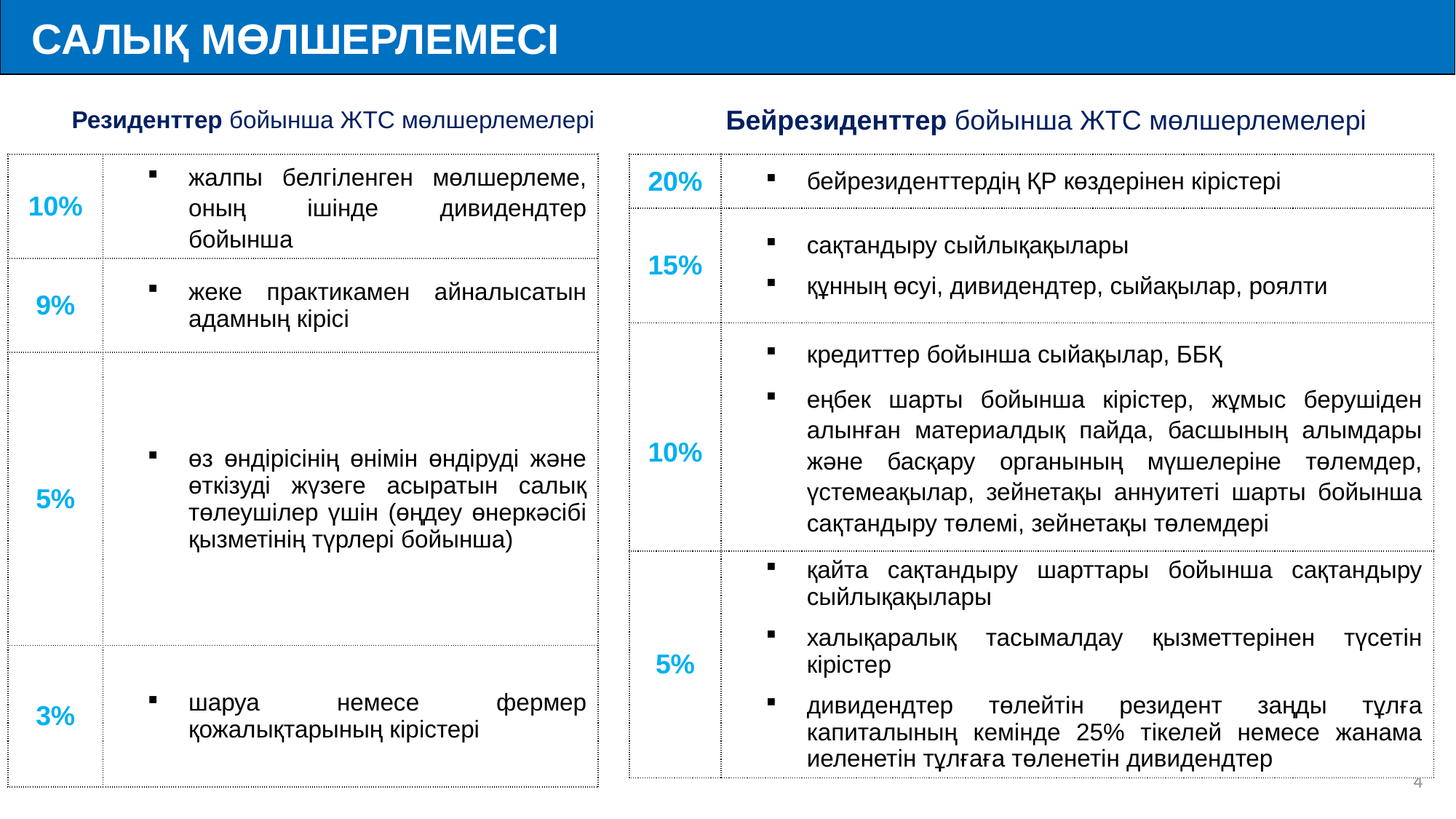

САЛЫҚ МӨЛШЕРЛЕМЕСІ
Бейрезиденттер бойынша ЖТС мөлшерлемелері
Резиденттер бойынша ЖТС мөлшерлемелері
| 10% | жалпы белгіленген мөлшерлеме, оның ішінде дивидендтер бойынша |
| --- | --- |
| 9% | жеке практикамен айналысатын адамның кірісі |
| 5% | өз өндірісінің өнімін өндіруді және өткізуді жүзеге асыратын салық төлеушілер үшін (өңдеу өнеркәсібі қызметінің түрлері бойынша) |
| 3% | шаруа немесе фермер қожалықтарының кірістері |
| 20% | бейрезиденттердің ҚР көздерінен кірістері |
| --- | --- |
| 15% | сақтандыру сыйлықақылары құнның өсуі, дивидендтер, сыйақылар, роялти |
| 10% | кредиттер бойынша сыйақылар, ББҚ еңбек шарты бойынша кірістер, жұмыс берушіден алынған материалдық пайда, басшының алымдары және басқару органының мүшелеріне төлемдер, үстемеақылар, зейнетақы аннуитеті шарты бойынша сақтандыру төлемі, зейнетақы төлемдері |
| 5% | қайта сақтандыру шарттары бойынша сақтандыру сыйлықақылары халықаралық тасымалдау қызметтерінен түсетін кірістер дивидендтер төлейтін резидент заңды тұлға капиталының кемінде 25% тікелей немесе жанама иеленетін тұлғаға төленетін дивидендтер |
4